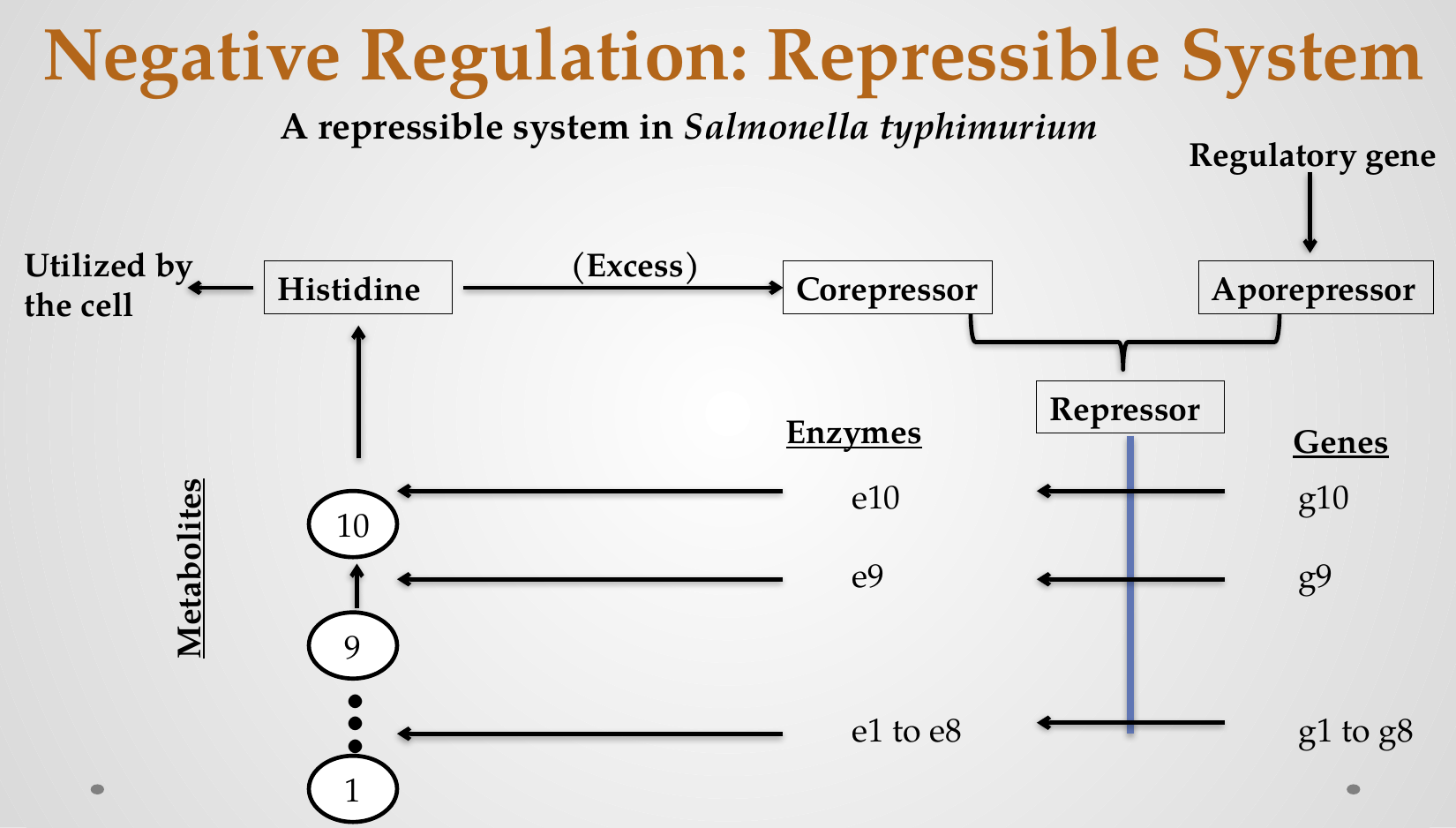

# Negative Regulation: Repressible System
A repressible system in Salmonella typhimurium
Regulatory gene

Utilized by the cell
(Excess)
Histidine
Corepressor
Aporepressor
Repressor
Enzymes
Genes
e10
g10
10
Metabolites
e9
g9
9
.
.
.
e1 to e8
g1 to g8
1